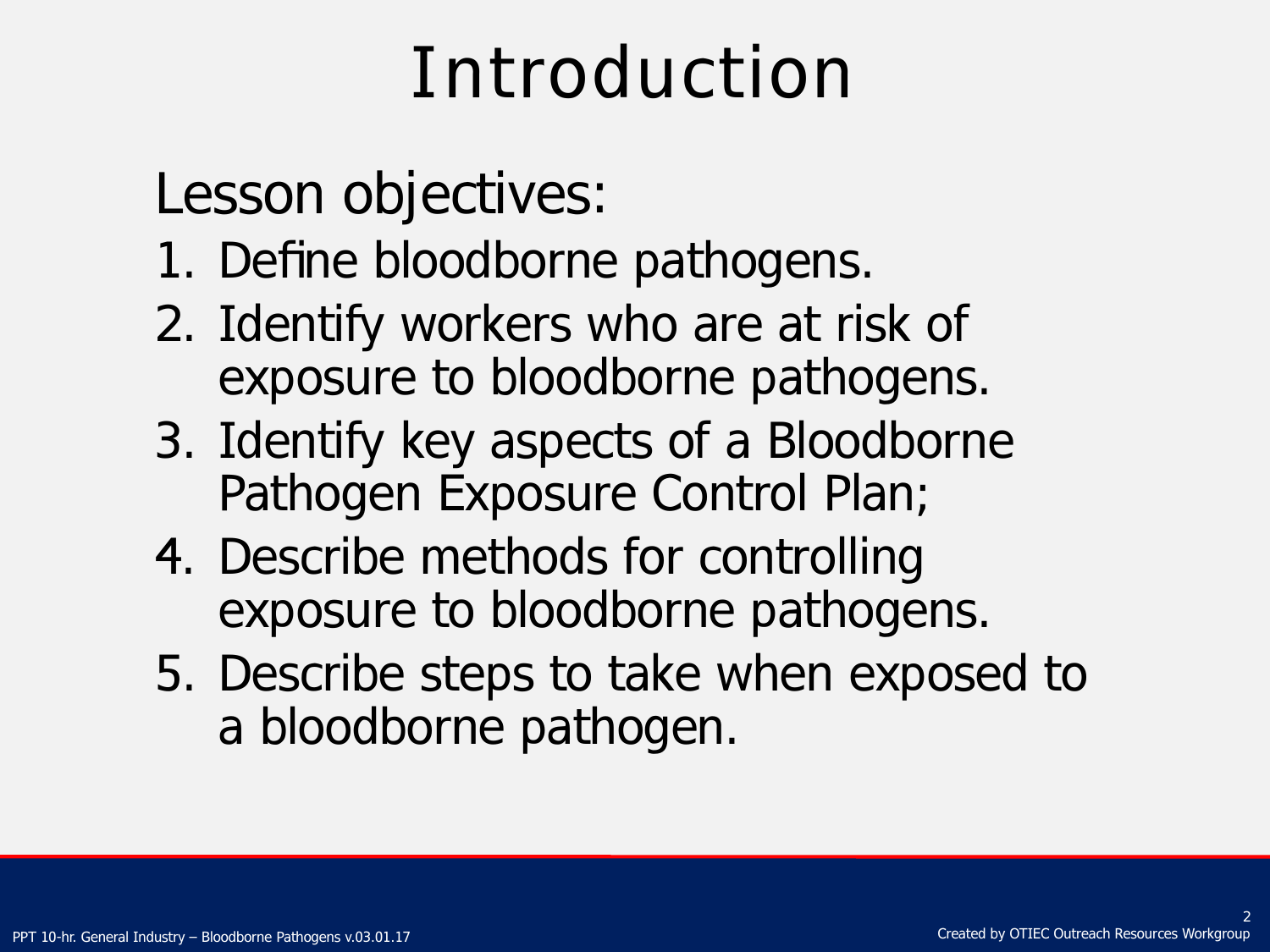

# Introduction
Lesson objectives:
Define bloodborne pathogens.
Identify workers who are at risk of exposure to bloodborne pathogens.
Identify key aspects of a Bloodborne Pathogen Exposure Control Plan;
Describe methods for controlling exposure to bloodborne pathogens.
Describe steps to take when exposed to a bloodborne pathogen.